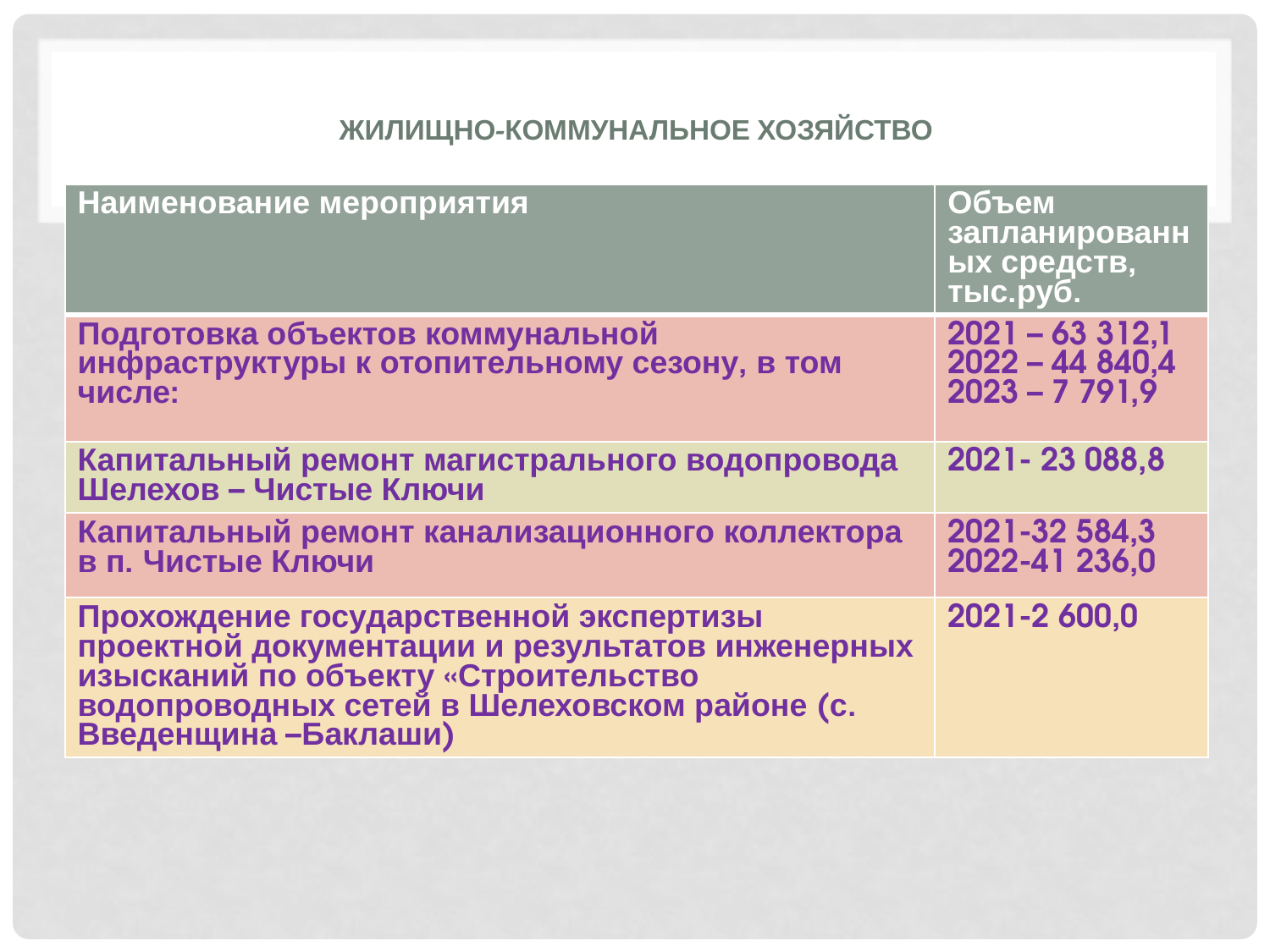

# жилищно-коммунальное хозяйство
| Наименование мероприятия | Объем запланированных средств, тыс.руб. |
| --- | --- |
| Подготовка объектов коммунальной инфраструктуры к отопительному сезону, в том числе: | 2021 – 63 312,1 2022 – 44 840,4 2023 – 7 791,9 |
| Капитальный ремонт магистрального водопровода Шелехов – Чистые Ключи | 2021- 23 088,8 |
| Капитальный ремонт канализационного коллектора в п. Чистые Ключи | 2021-32 584,3 2022-41 236,0 |
| Прохождение государственной экспертизы проектной документации и результатов инженерных изысканий по объекту «Строительство водопроводных сетей в Шелеховском районе (с. Введенщина –Баклаши) | 2021-2 600,0 |